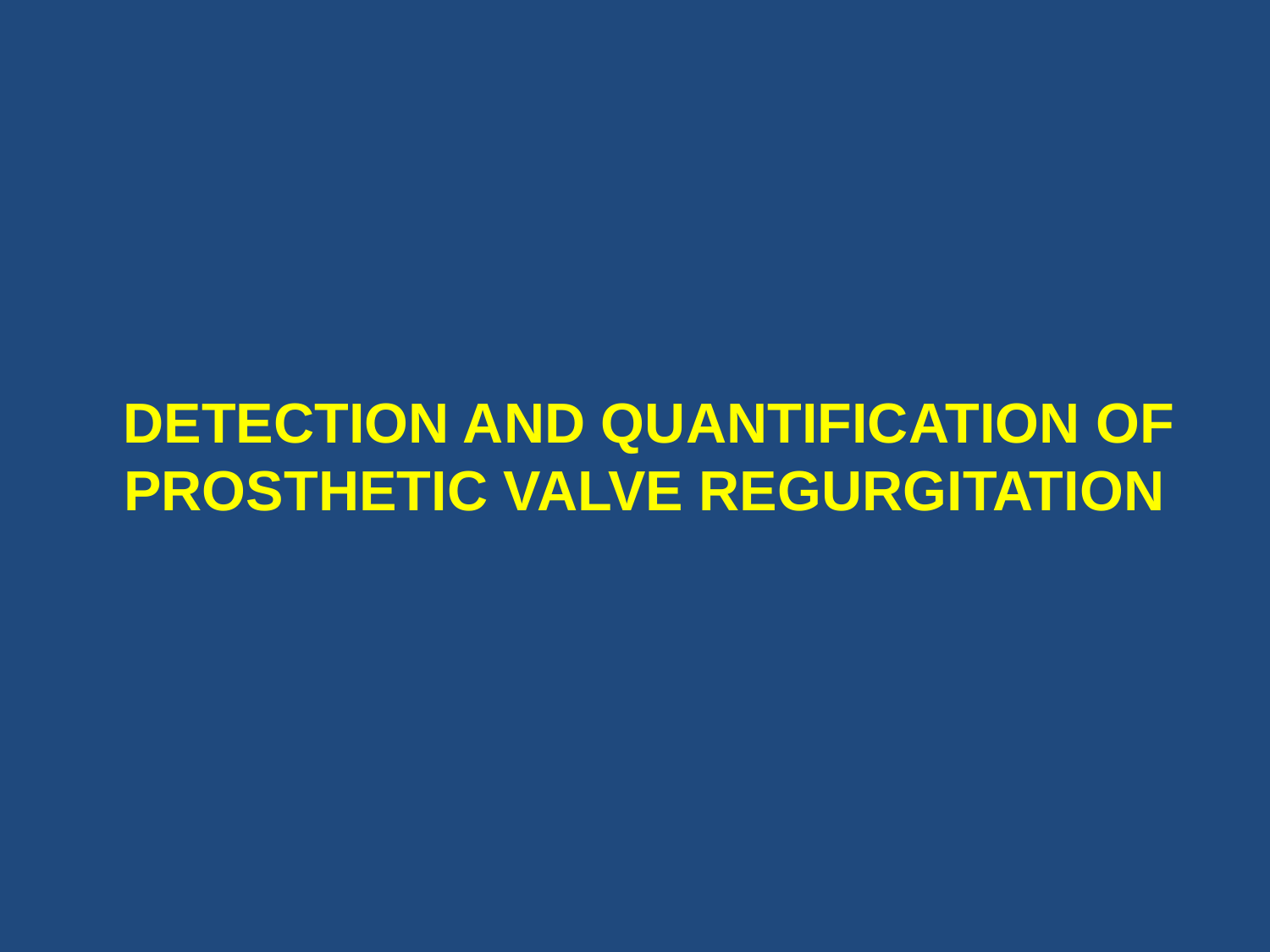

#

   DETECTION AND QUANTIFICATION OF
PROSTHETIC VALVE REGURGITATION